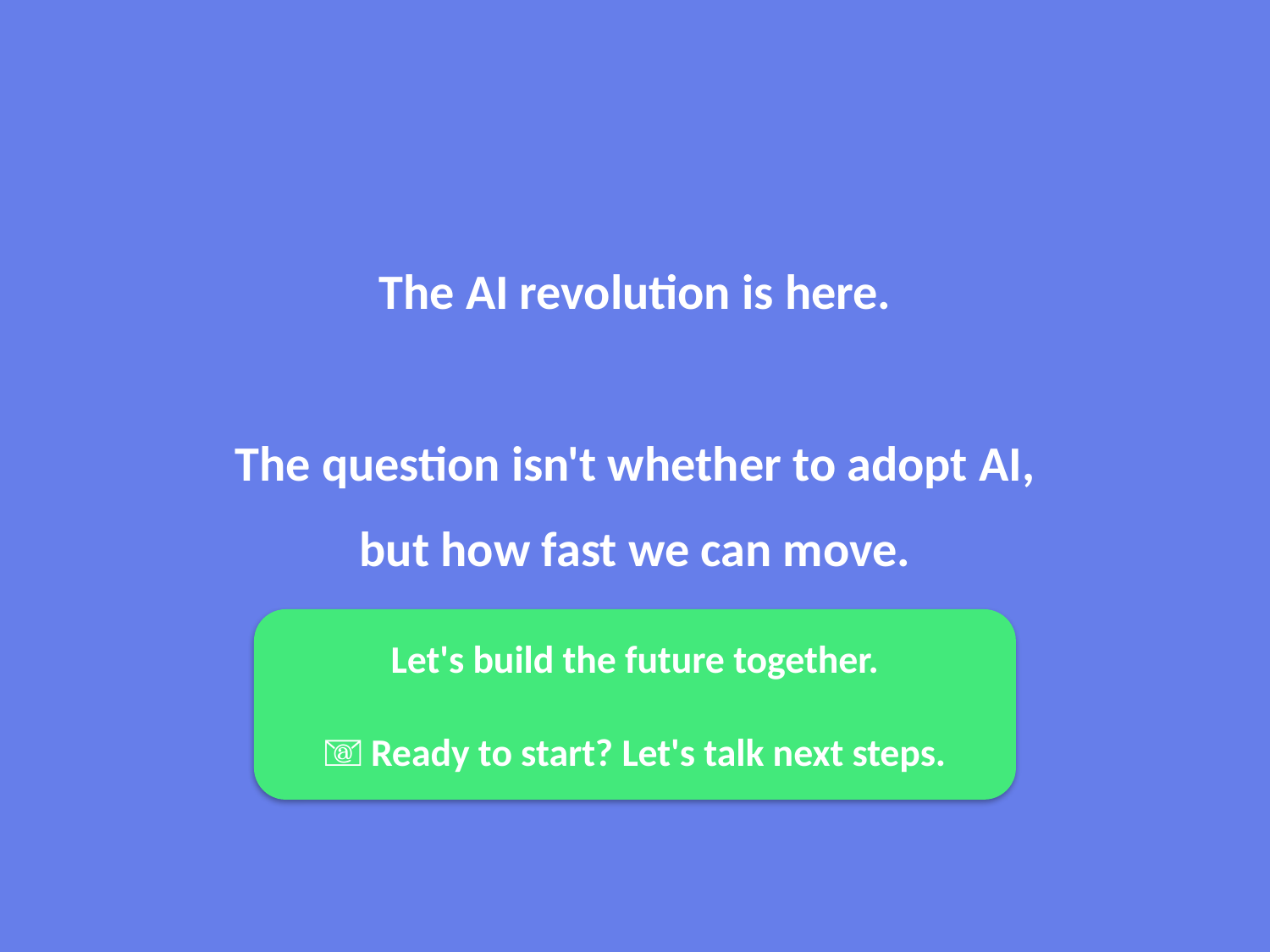

The AI revolution is here.

The question isn't whether to adopt AI,
but how fast we can move.
Let's build the future together.

📧 Ready to start? Let's talk next steps.